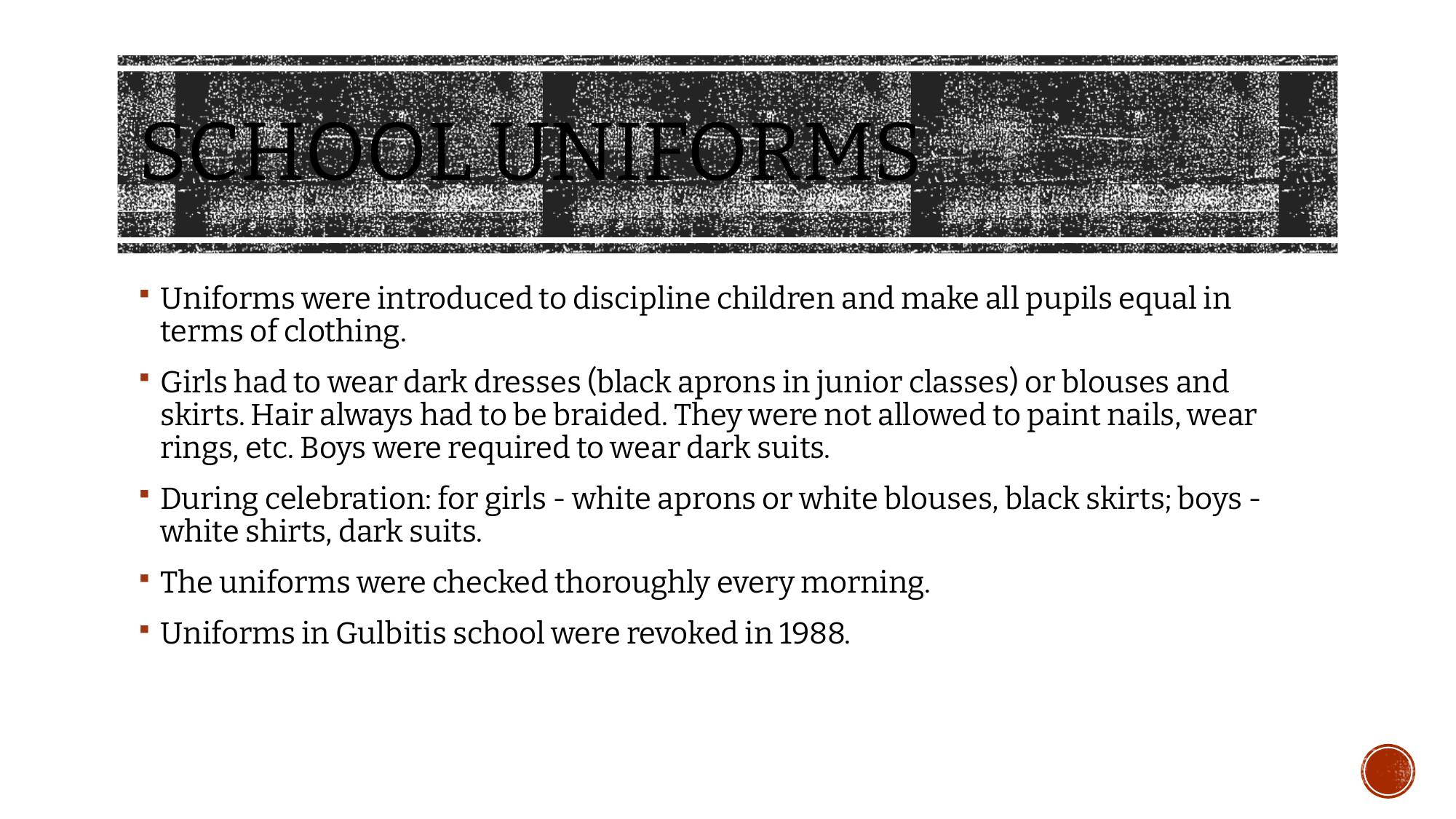

# School uniforms

Uniforms were introduced to discipline children and make all pupils equal in terms of clothing.
Girls had to wear dark dresses (black aprons in junior classes) or blouses and skirts. Hair always had to be braided. They were not allowed to paint nails, wear rings, etc. Boys were required to wear dark suits.
During celebration: for girls - white aprons or white blouses, black skirts; boys - white shirts, dark suits.
The uniforms were checked thoroughly every morning.
Uniforms in Gulbitis school were revoked in 1988.